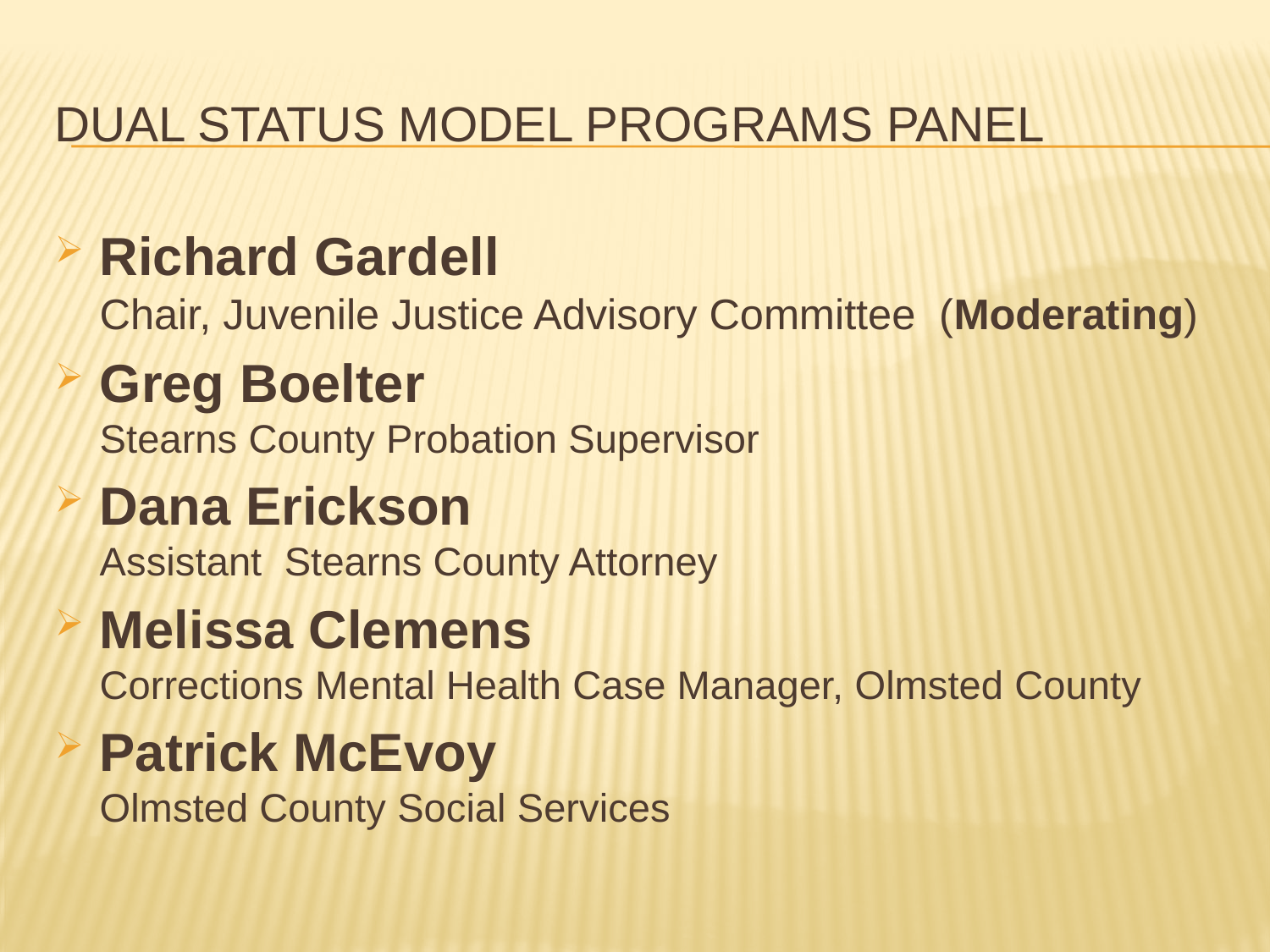

# DUAL STATUS Model Programs Panel
Richard Gardell
Chair, Juvenile Justice Advisory Committee  (Moderating)
Greg Boelter
Stearns County Probation Supervisor
Dana Erickson
Assistant  Stearns County Attorney
Melissa Clemens
Corrections Mental Health Case Manager, Olmsted County
Patrick McEvoy
Olmsted County Social Services